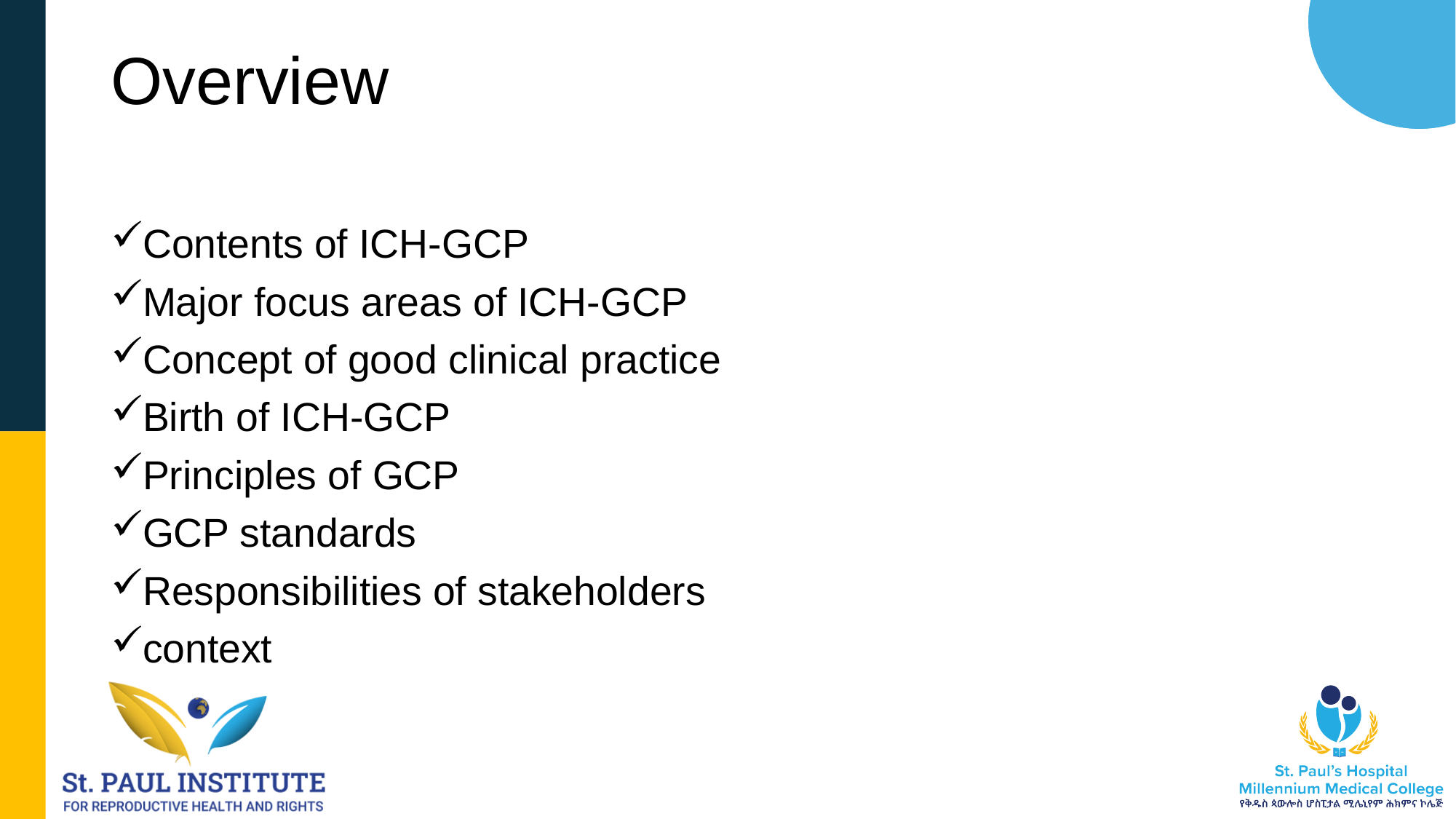

# Overview
Contents of ICH-GCP
Major focus areas of ICH-GCP
Concept of good clinical practice
Birth of ICH-GCP
Principles of GCP
GCP standards
Responsibilities of stakeholders
context